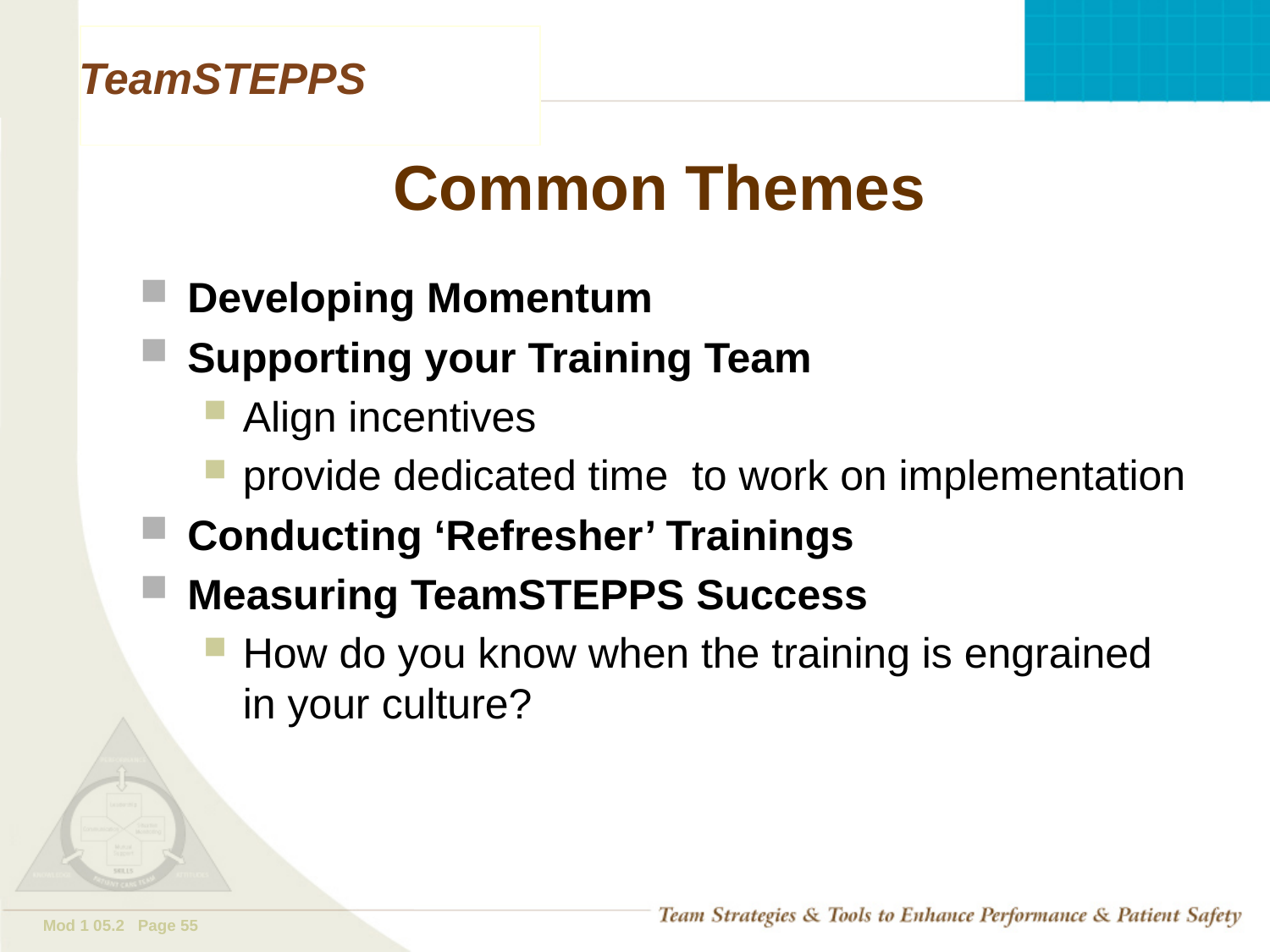

# Common Themes
Developing Momentum
Supporting your Training Team
Align incentives
provide dedicated time  to work on implementation
Conducting ‘Refresher’ Trainings
Measuring TeamSTEPPS Success
How do you know when the training is engrained in your culture?